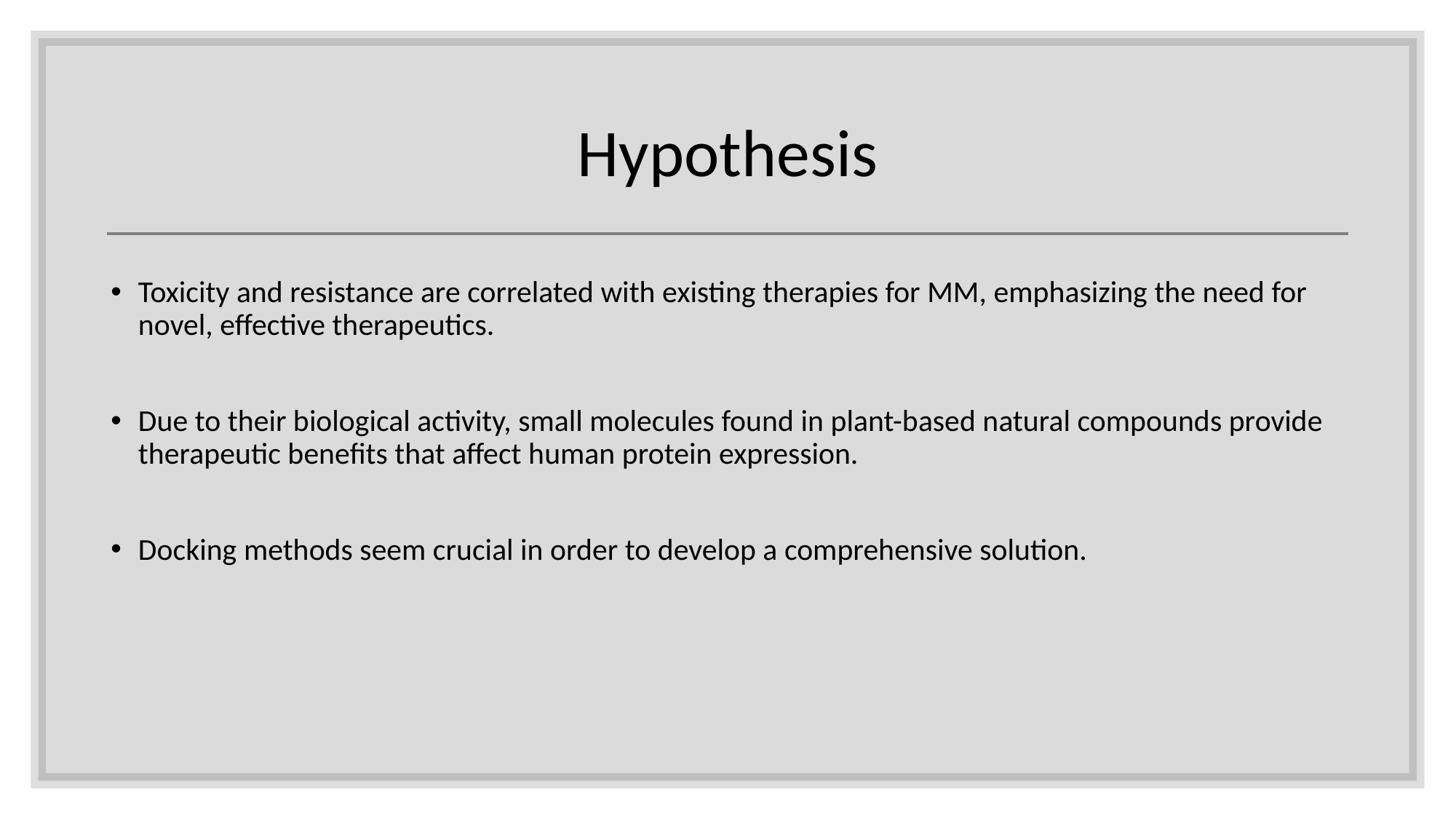

# Hypothesis
Toxicity and resistance are correlated with existing therapies for MM, emphasizing the need for novel, effective therapeutics.

Due to their biological activity, small molecules found in plant-based natural compounds provide therapeutic benefits that affect human protein expression.

Docking methods seem crucial in order to develop a comprehensive solution.